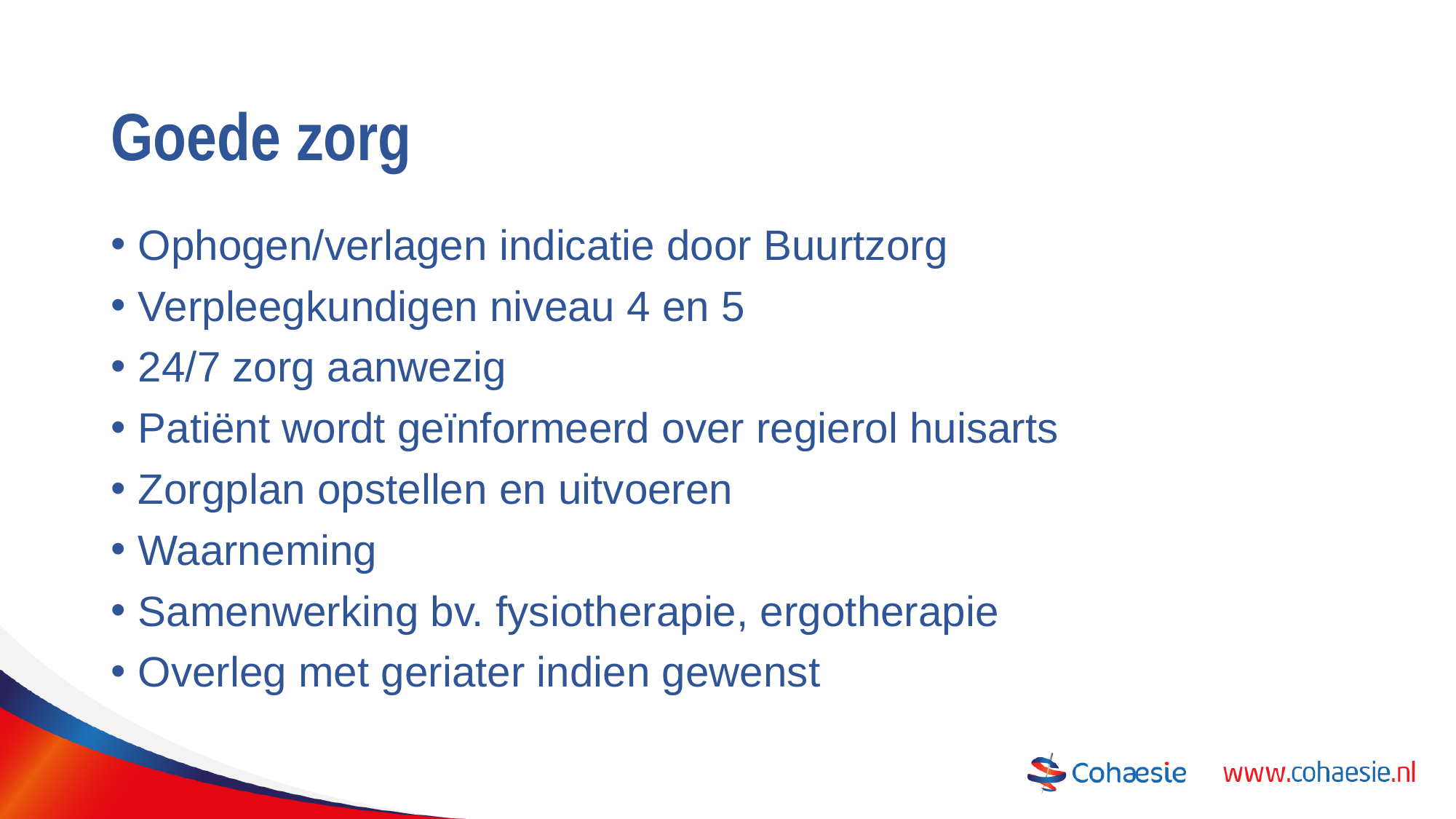

# Goede zorg
Ophogen/verlagen indicatie door Buurtzorg
Verpleegkundigen niveau 4 en 5
24/7 zorg aanwezig
Patiënt wordt geïnformeerd over regierol huisarts
Zorgplan opstellen en uitvoeren
Waarneming
Samenwerking bv. fysiotherapie, ergotherapie
Overleg met geriater indien gewenst